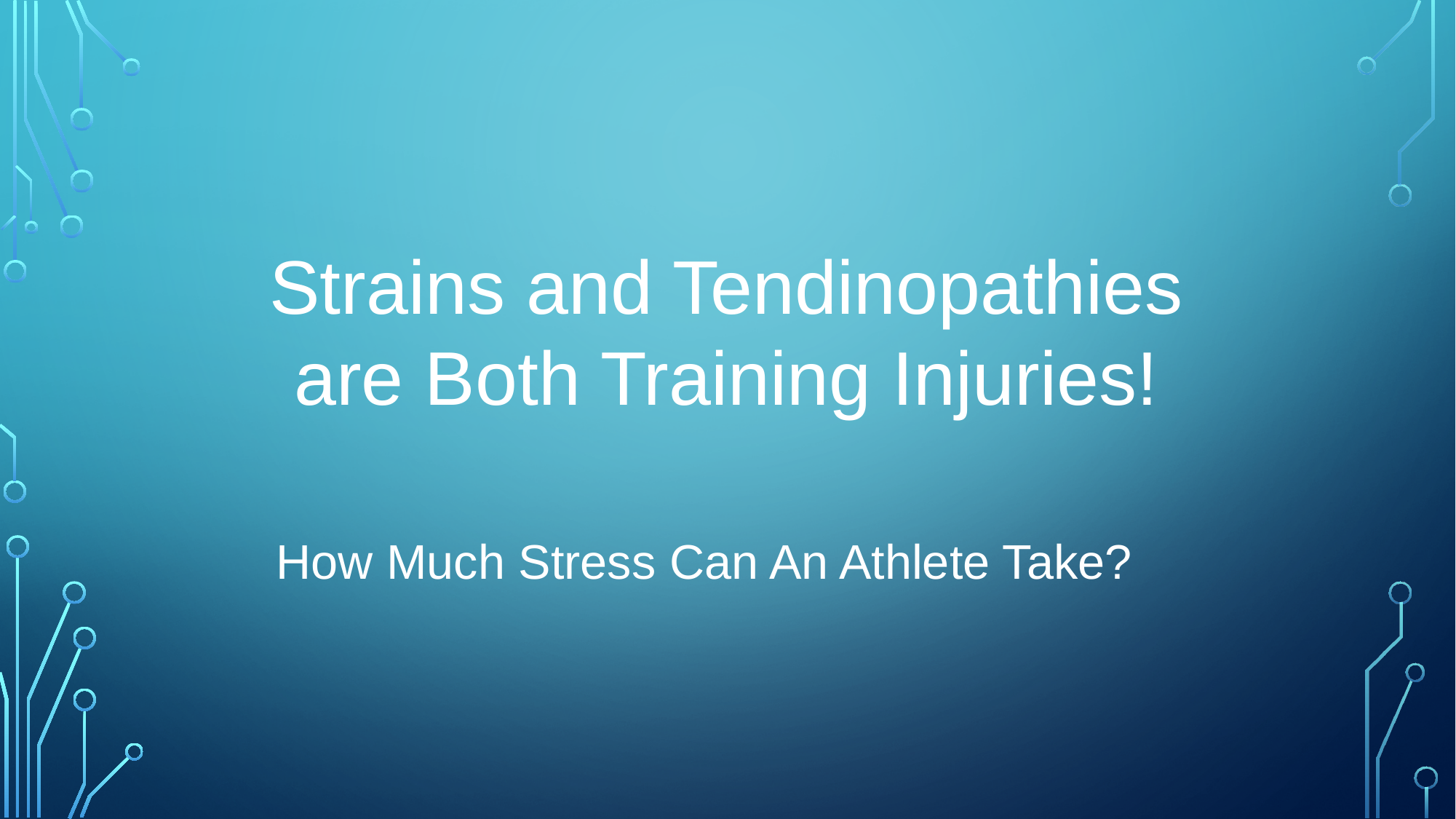

Strains and Tendinopathies are Both Training Injuries!
How Much Stress Can An Athlete Take?